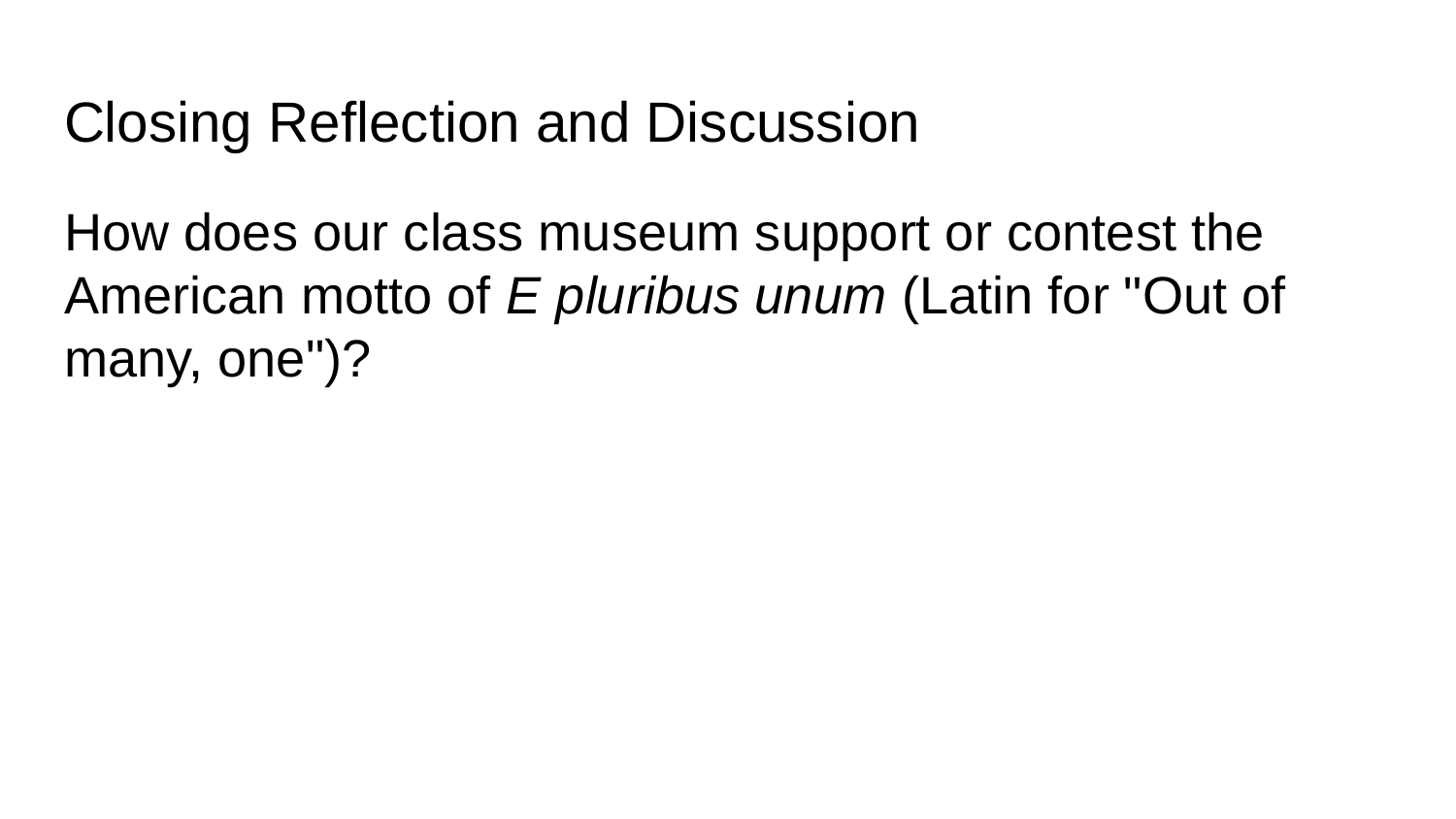

# Closing Reflection and Discussion
How does our class museum support or contest the American motto of E pluribus unum (Latin for "Out of many, one")?